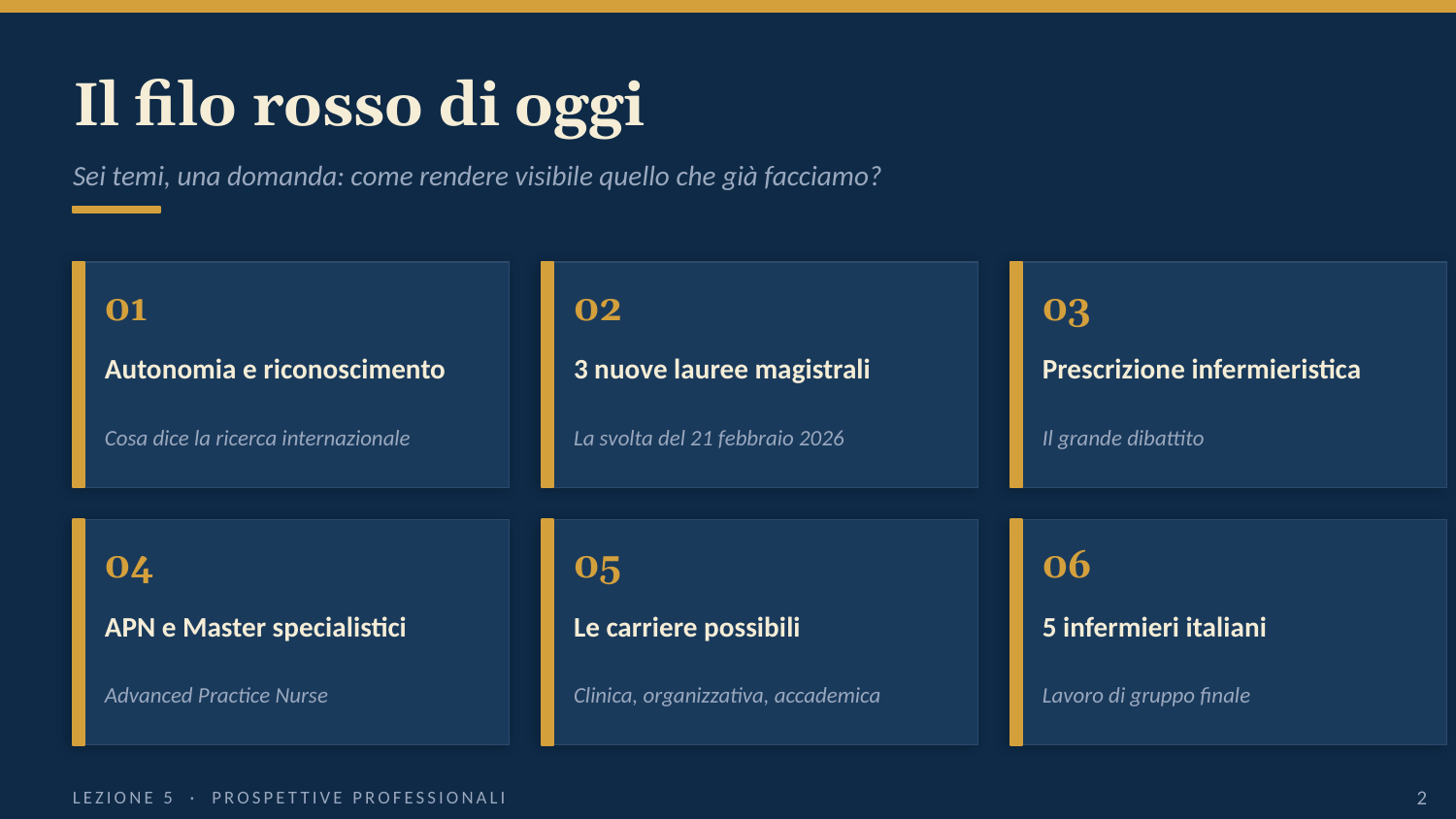

Il filo rosso di oggi
Sei temi, una domanda: come rendere visibile quello che già facciamo?

01
02
03
Autonomia e riconoscimento
3 nuove lauree magistrali
Prescrizione infermieristica
Cosa dice la ricerca internazionale
La svolta del 21 febbraio 2026
Il grande dibattito

04
05
06
APN e Master specialistici
Le carriere possibili
5 infermieri italiani
Advanced Practice Nurse
Clinica, organizzativa, accademica
Lavoro di gruppo finale
LEZIONE 5  ·  PROSPETTIVE PROFESSIONALI
2